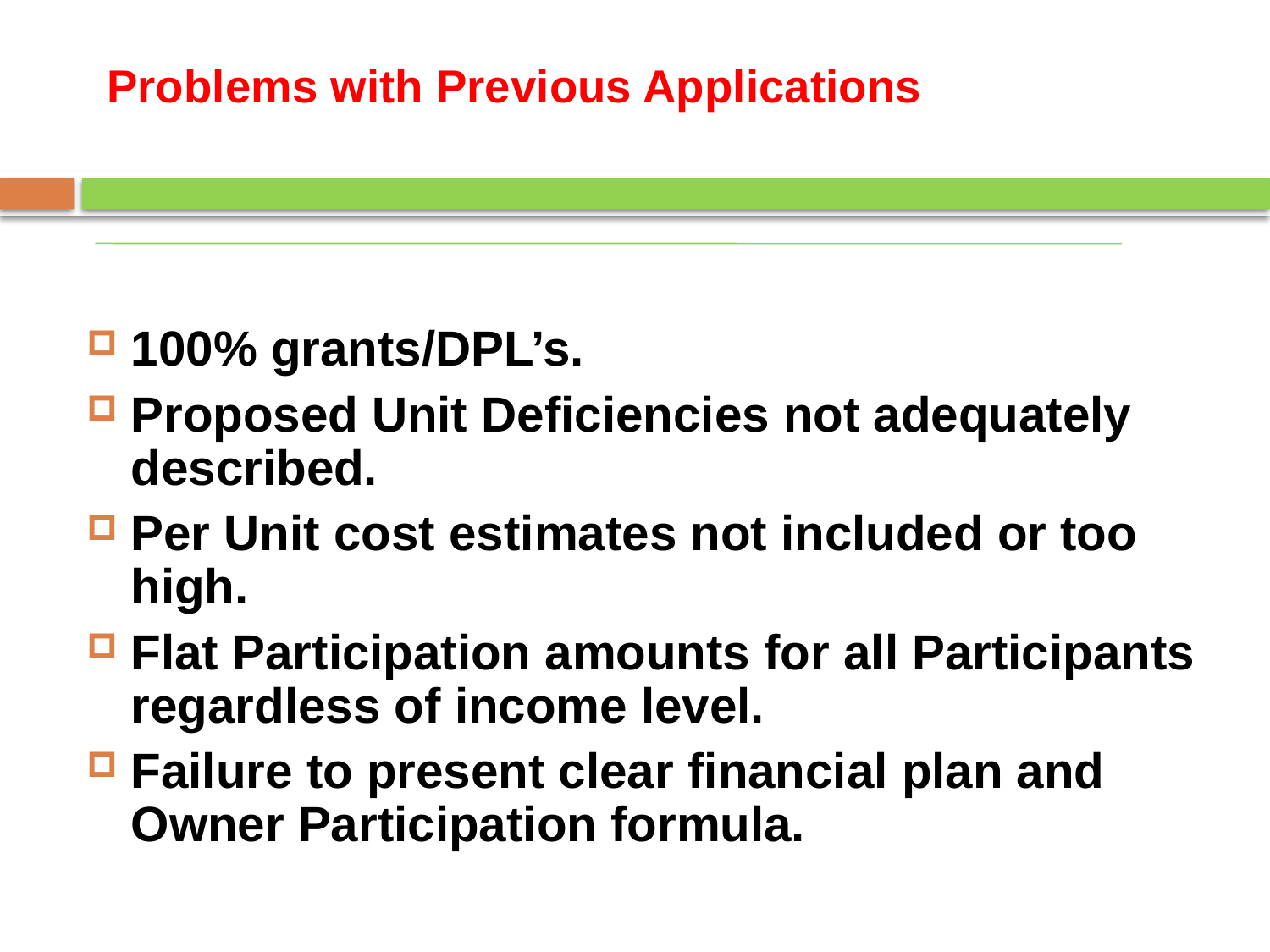

# Problems with Previous Applications

100% grants/DPL’s.
Proposed Unit Deficiencies not adequately described.
Per Unit cost estimates not included or too high.
Flat Participation amounts for all Participants regardless of income level.
Failure to present clear financial plan and Owner Participation formula.